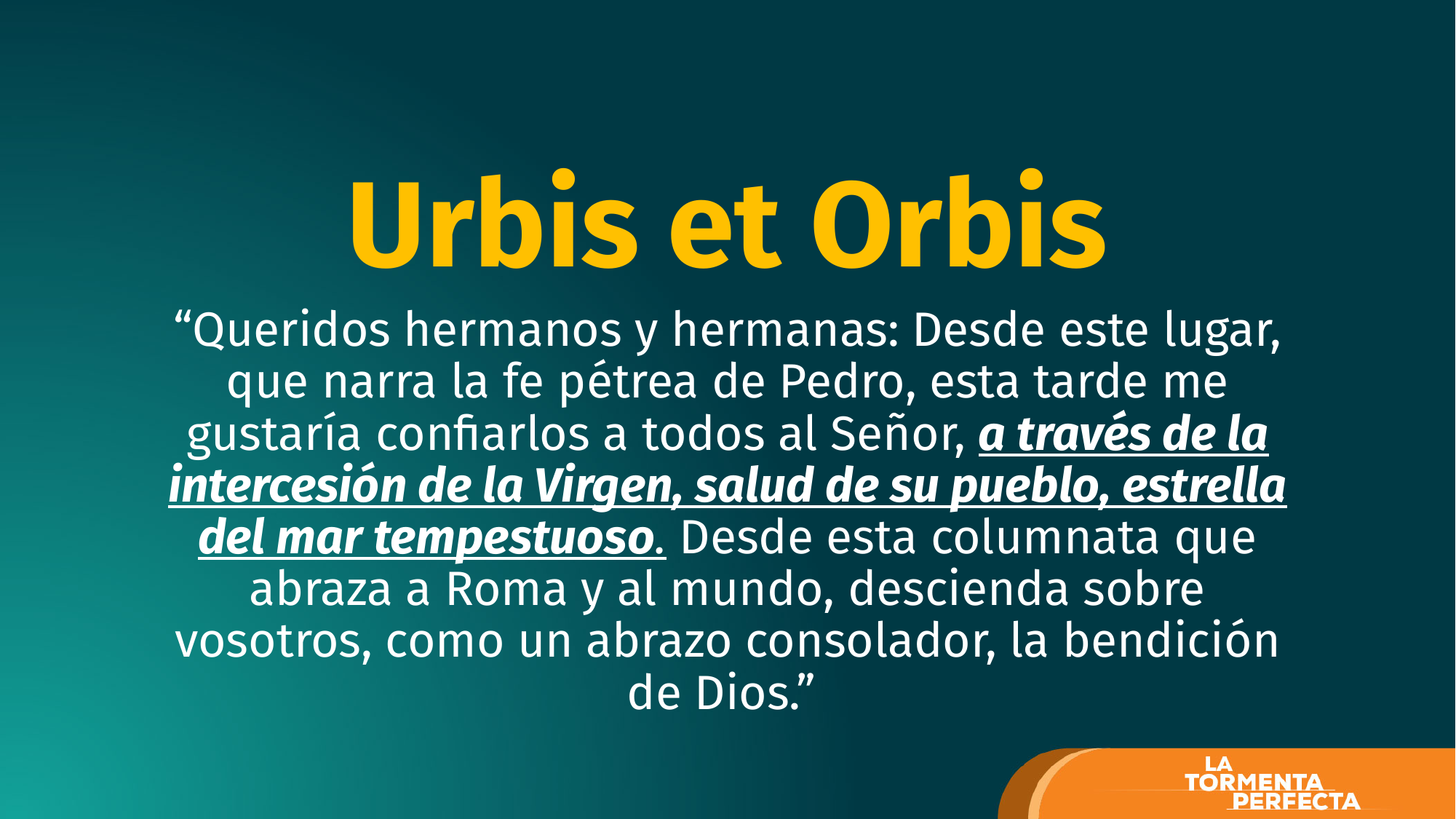

# Urbis et Orbis
“Queridos hermanos y hermanas: Desde este lugar, que narra la fe pétrea de Pedro, esta tarde me gustaría confiarlos a todos al Señor, a través de la intercesión de la Virgen, salud de su pueblo, estrella del mar tempestuoso. Desde esta columnata que abraza a Roma y al mundo, descienda sobre vosotros, como un abrazo consolador, la bendición de Dios.”